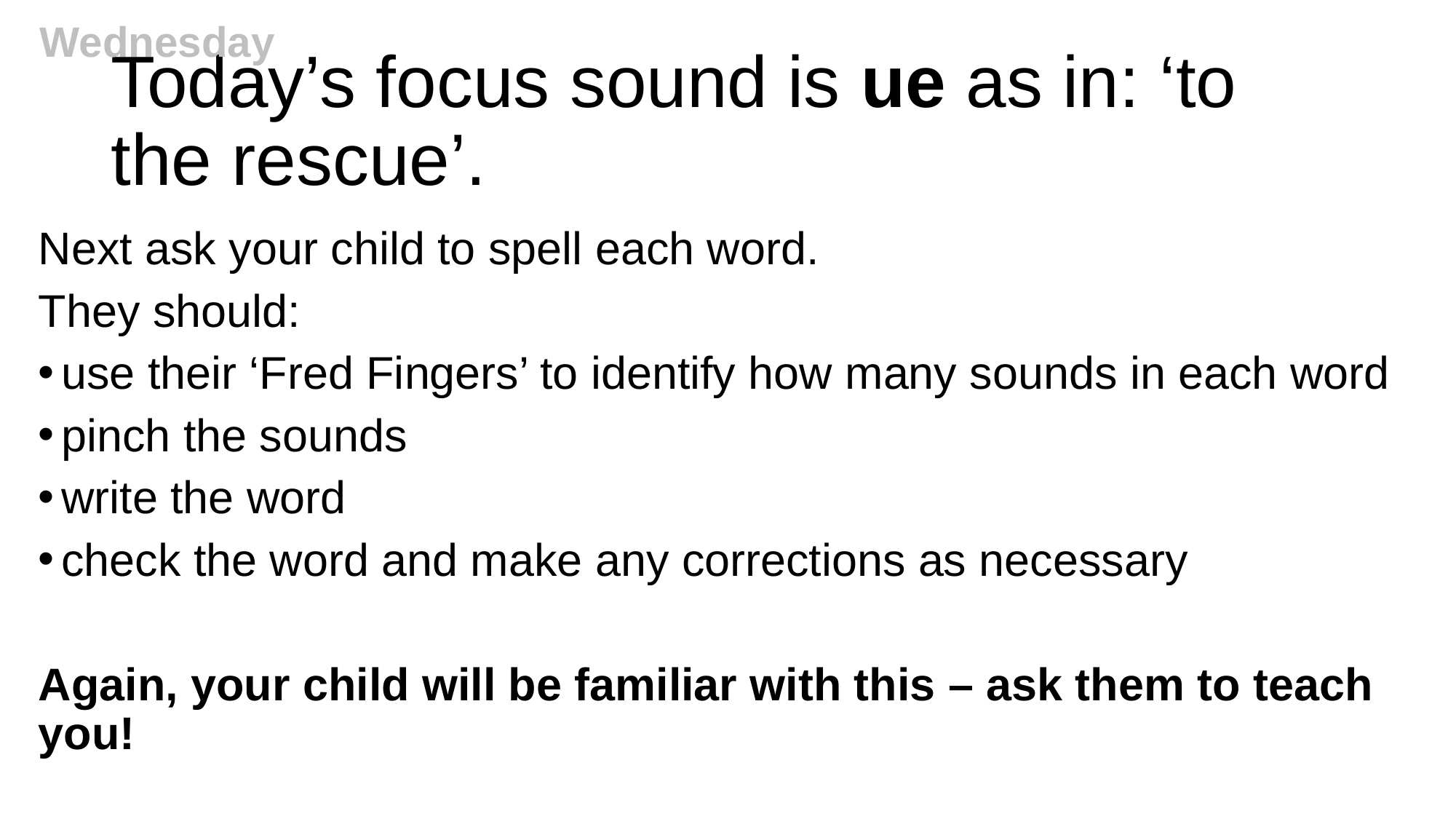

Wednesday
# Today’s focus sound is ue as in: ‘to the rescue’.
Next ask your child to spell each word.
They should:
use their ‘Fred Fingers’ to identify how many sounds in each word
pinch the sounds
write the word
check the word and make any corrections as necessary

Again, your child will be familiar with this – ask them to teach you!